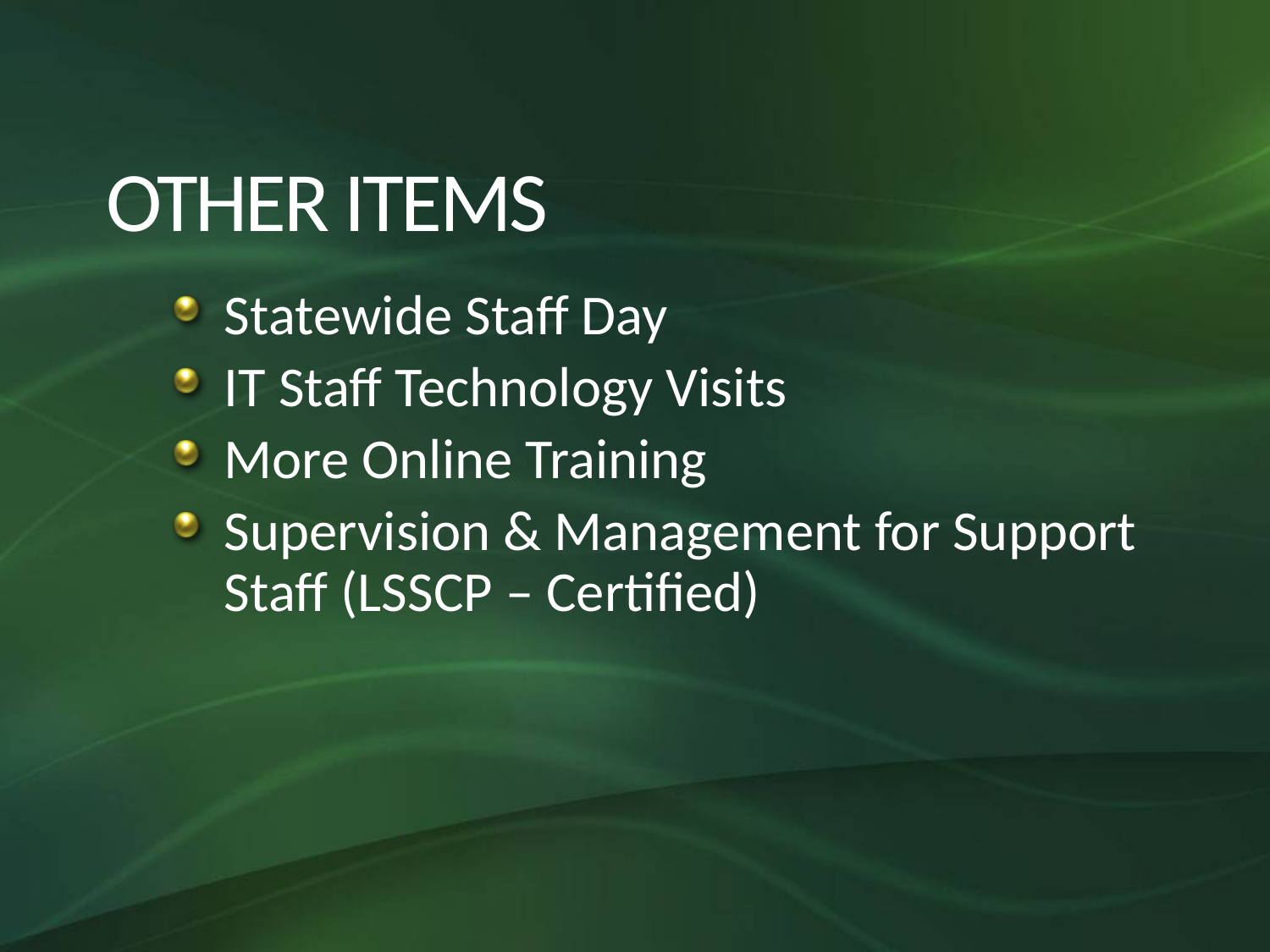

# OTHER ITEMS
Statewide Staff Day
IT Staff Technology Visits
More Online Training
Supervision & Management for Support Staff (LSSCP – Certified)